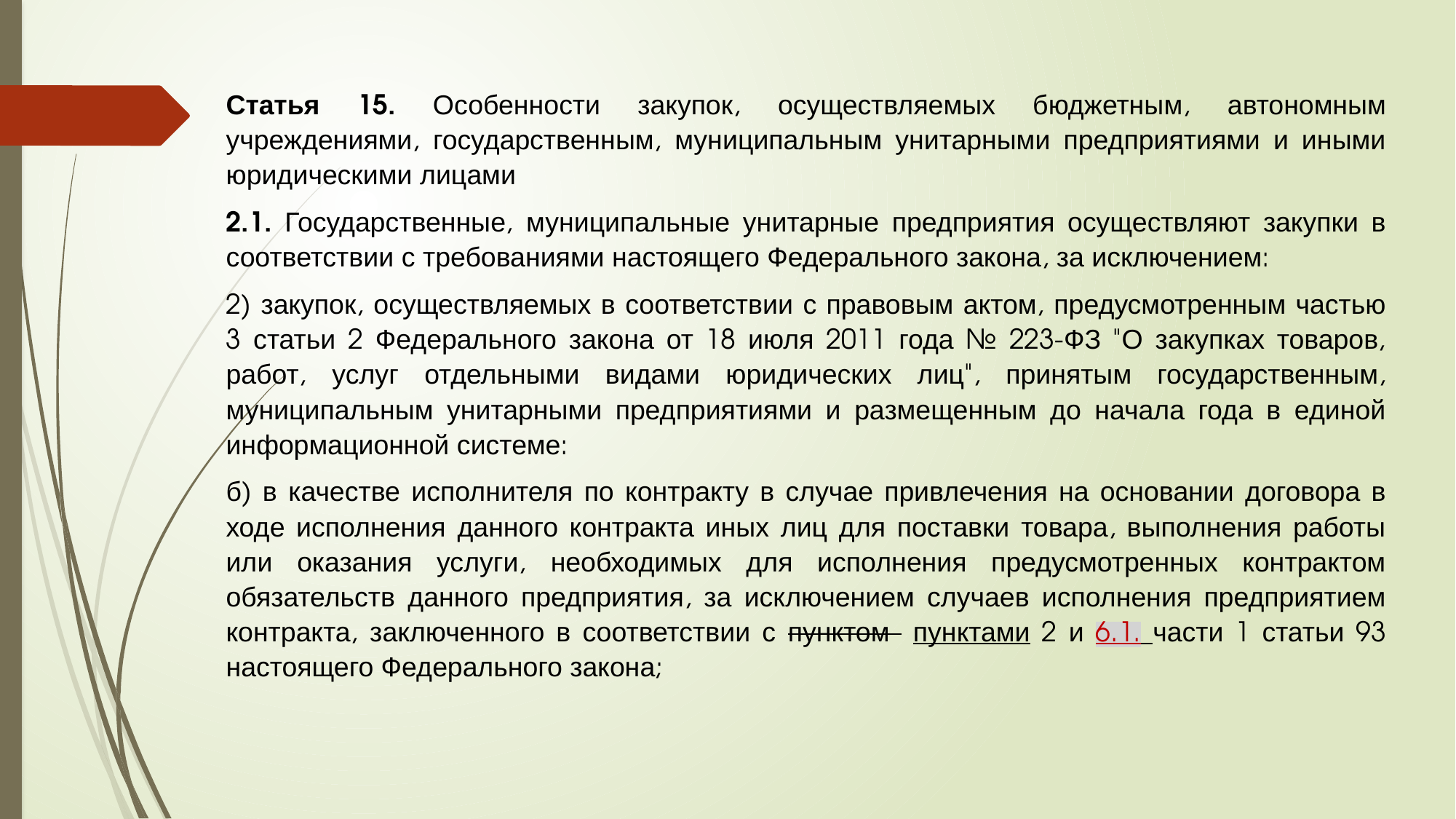

Статья 15. Особенности закупок, осуществляемых бюджетным, автономным учреждениями, государственным, муниципальным унитарными предприятиями и иными юридическими лицами
2.1. Государственные, муниципальные унитарные предприятия осуществляют закупки в соответствии с требованиями настоящего Федерального закона, за исключением:
2) закупок, осуществляемых в соответствии с правовым актом, предусмотренным частью 3 статьи 2 Федерального закона от 18 июля 2011 года № 223-ФЗ "О закупках товаров, работ, услуг отдельными видами юридических лиц", принятым государственным, муниципальным унитарными предприятиями и размещенным до начала года в единой информационной системе:
б) в качестве исполнителя по контракту в случае привлечения на основании договора в ходе исполнения данного контракта иных лиц для поставки товара, выполнения работы или оказания услуги, необходимых для исполнения предусмотренных контрактом обязательств данного предприятия, за исключением случаев исполнения предприятием контракта, заключенного в соответствии с пунктом  пунктами 2 и 6.1. части 1 статьи 93 настоящего Федерального закона;